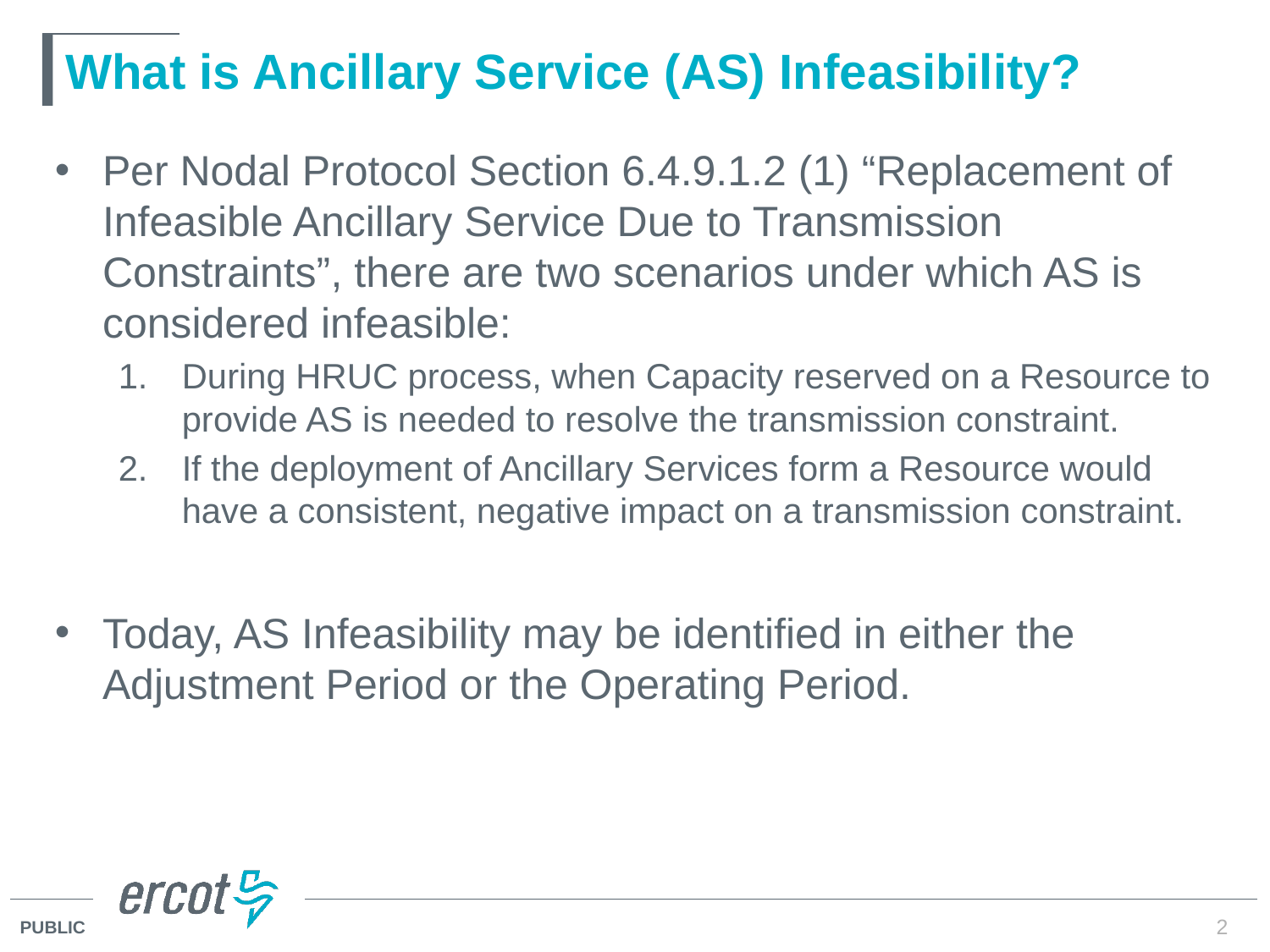

# What is Ancillary Service (AS) Infeasibility?
Per Nodal Protocol Section 6.4.9.1.2 (1) “Replacement of Infeasible Ancillary Service Due to Transmission Constraints”, there are two scenarios under which AS is considered infeasible:
During HRUC process, when Capacity reserved on a Resource to provide AS is needed to resolve the transmission constraint.
If the deployment of Ancillary Services form a Resource would have a consistent, negative impact on a transmission constraint.

Today, AS Infeasibility may be identified in either the Adjustment Period or the Operating Period.

2